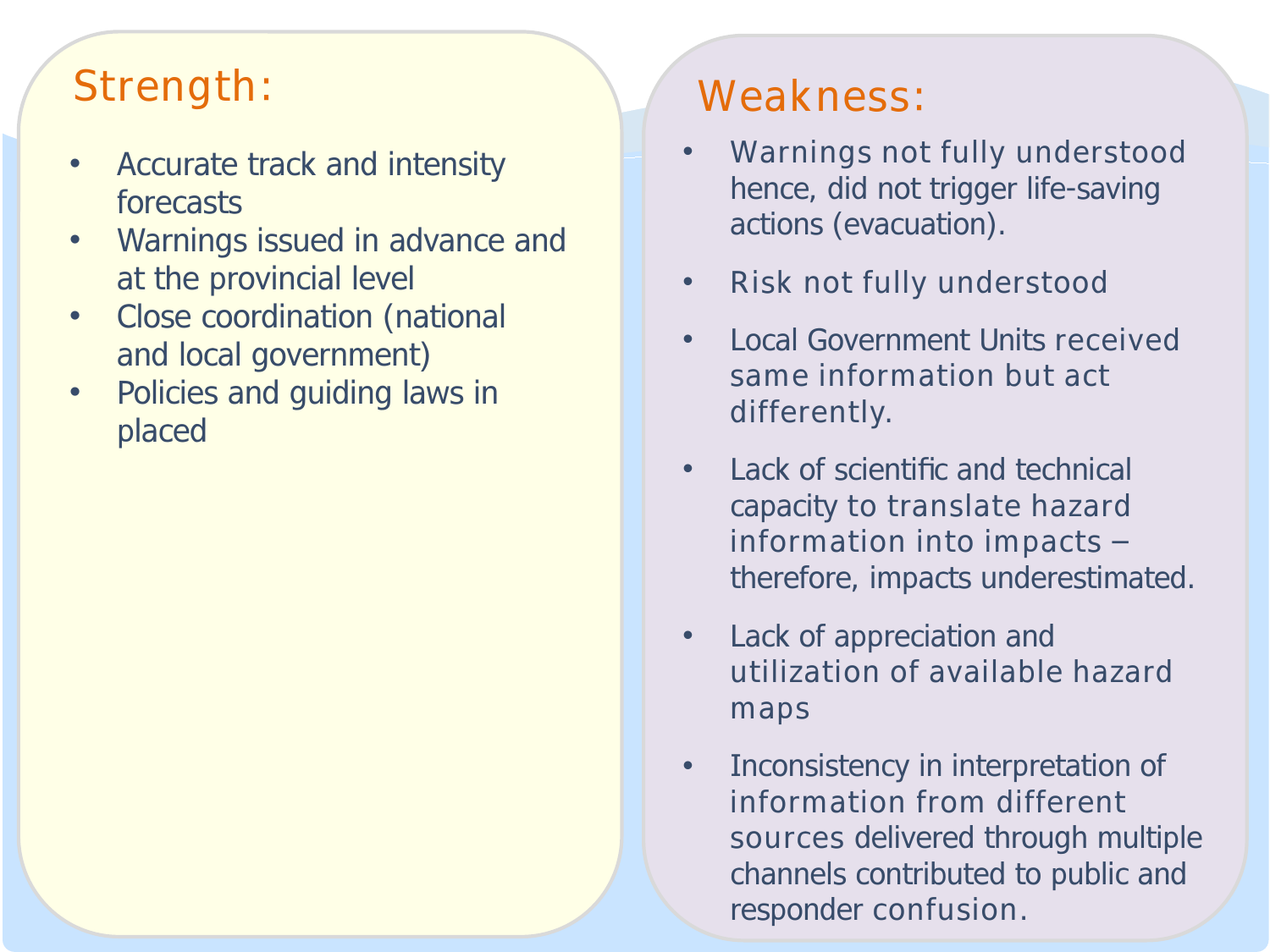

Strength:
Weakness:
Warnings not fully understood hence, did not trigger life-saving actions (evacuation).
Accurate track and intensity forecasts
Warnings issued in advance and at the provincial level
Close coordination (national and local government)
Policies and guiding laws in placed

Risk not fully understood
Local Government Units received same information but act differently.
Lack of scientific and technical capacity to translate hazard information into impacts – therefore, impacts underestimated.
Lack of appreciation and utilization of available hazard maps
Inconsistency in interpretation of information from different sources delivered through multiple channels contributed to public and responder confusion.